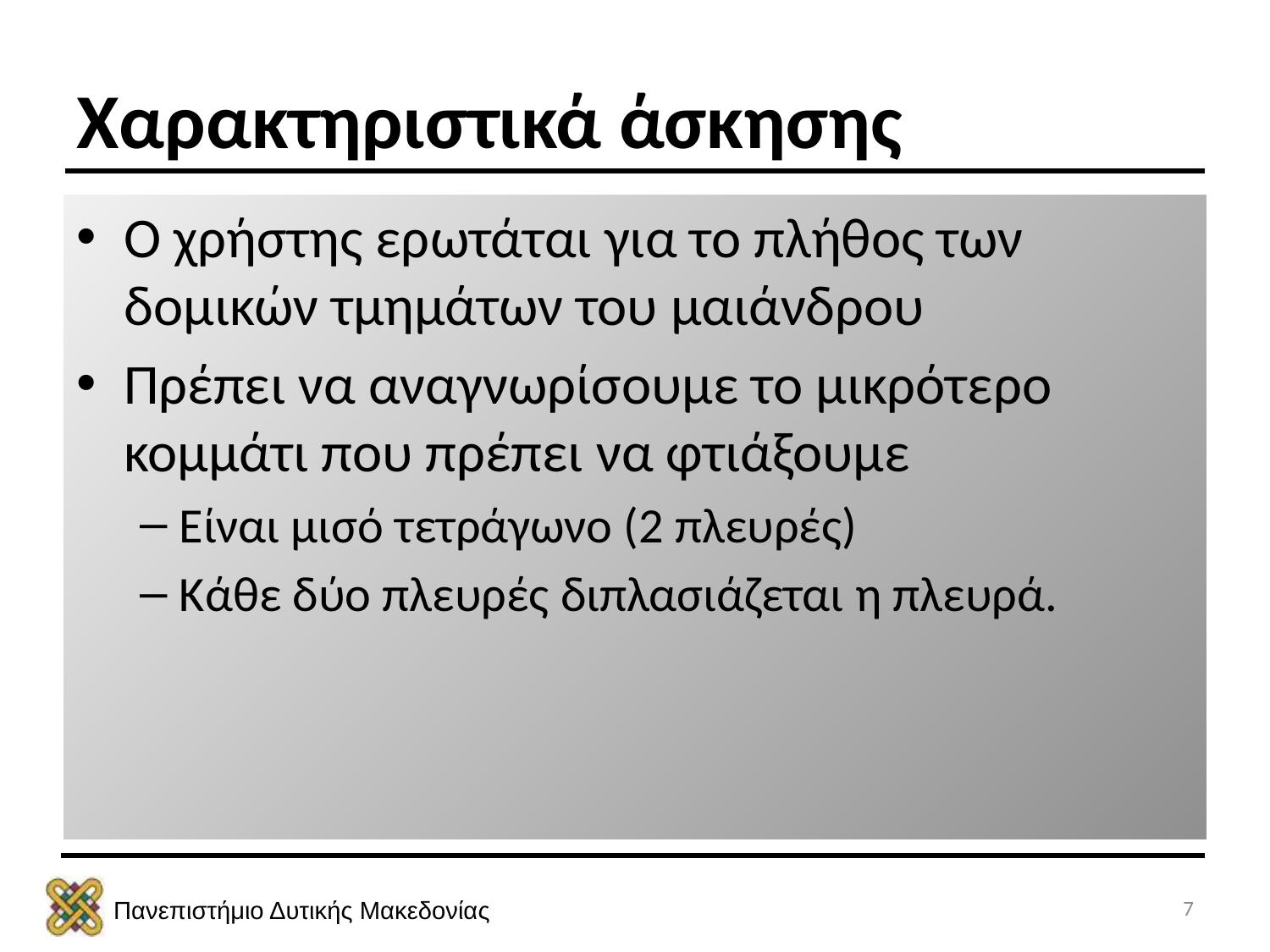

# Χαρακτηριστικά άσκησης
Ο χρήστης ερωτάται για το πλήθος των δομικών τμημάτων του μαιάνδρου
Πρέπει να αναγνωρίσουμε το μικρότερο κομμάτι που πρέπει να φτιάξουμε
Είναι μισό τετράγωνο (2 πλευρές)
Κάθε δύο πλευρές διπλασιάζεται η πλευρά.
7